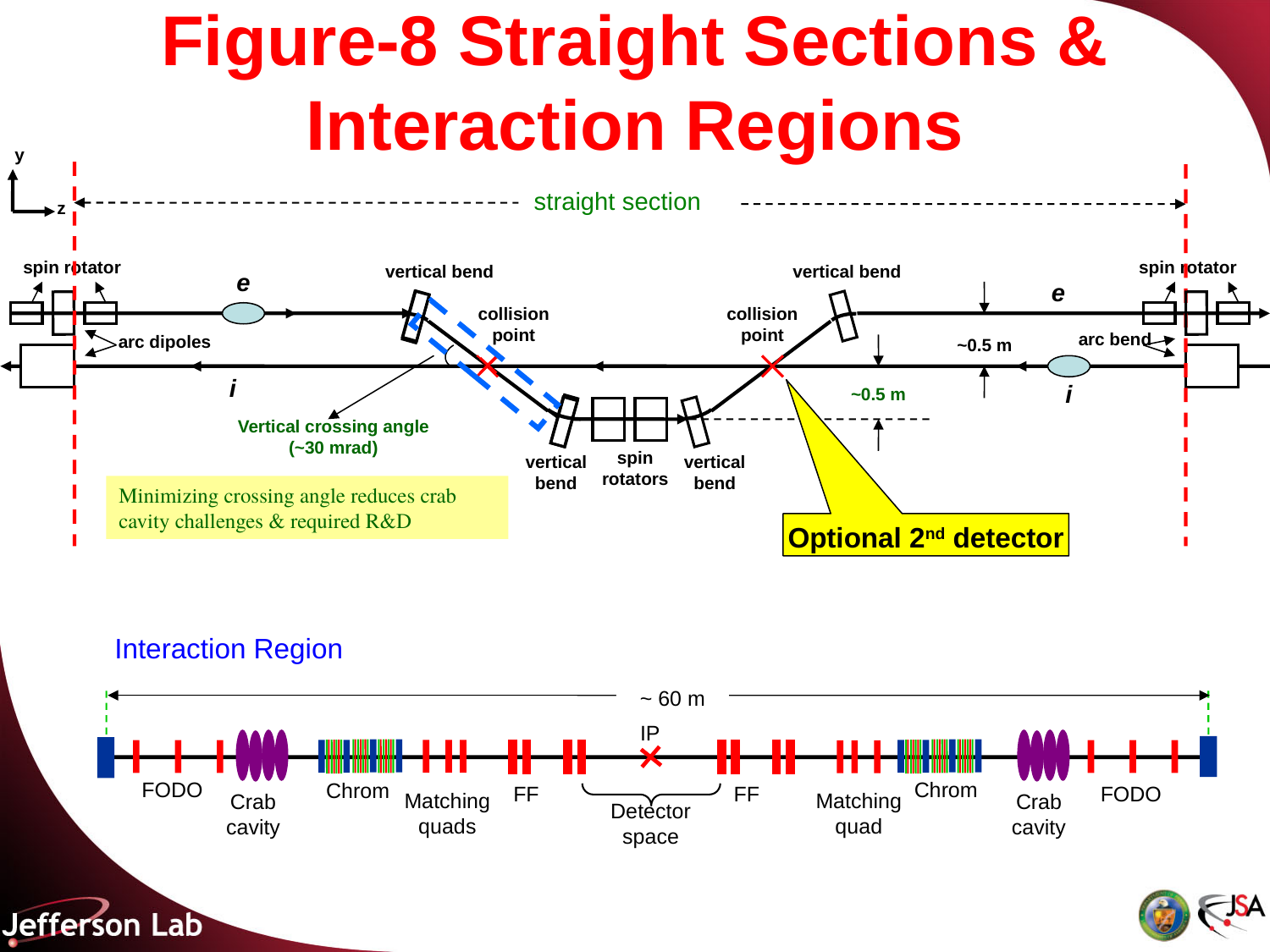

# Figure-8 Straight Sections & Interaction Regions
y

z

straight section

spin rotator
spin rotator
vertical bend
vertical bend
e
e

collision point
collision point

arc bend
arc dipoles
~0.5 m

i

i
~0.5 m

Vertical crossing angle (~30 mrad)

spin rotators
vertical bend
vertical bend
Minimizing crossing angle reduces crab cavity challenges & required R&D
Optional 2nd detector

Interaction Region
~ 60 m

IP

FODO
Chrom
Chrom
FF
FF
FODO
Matching quads
Matching quad
Crab cavity
Crab cavity
Detector space